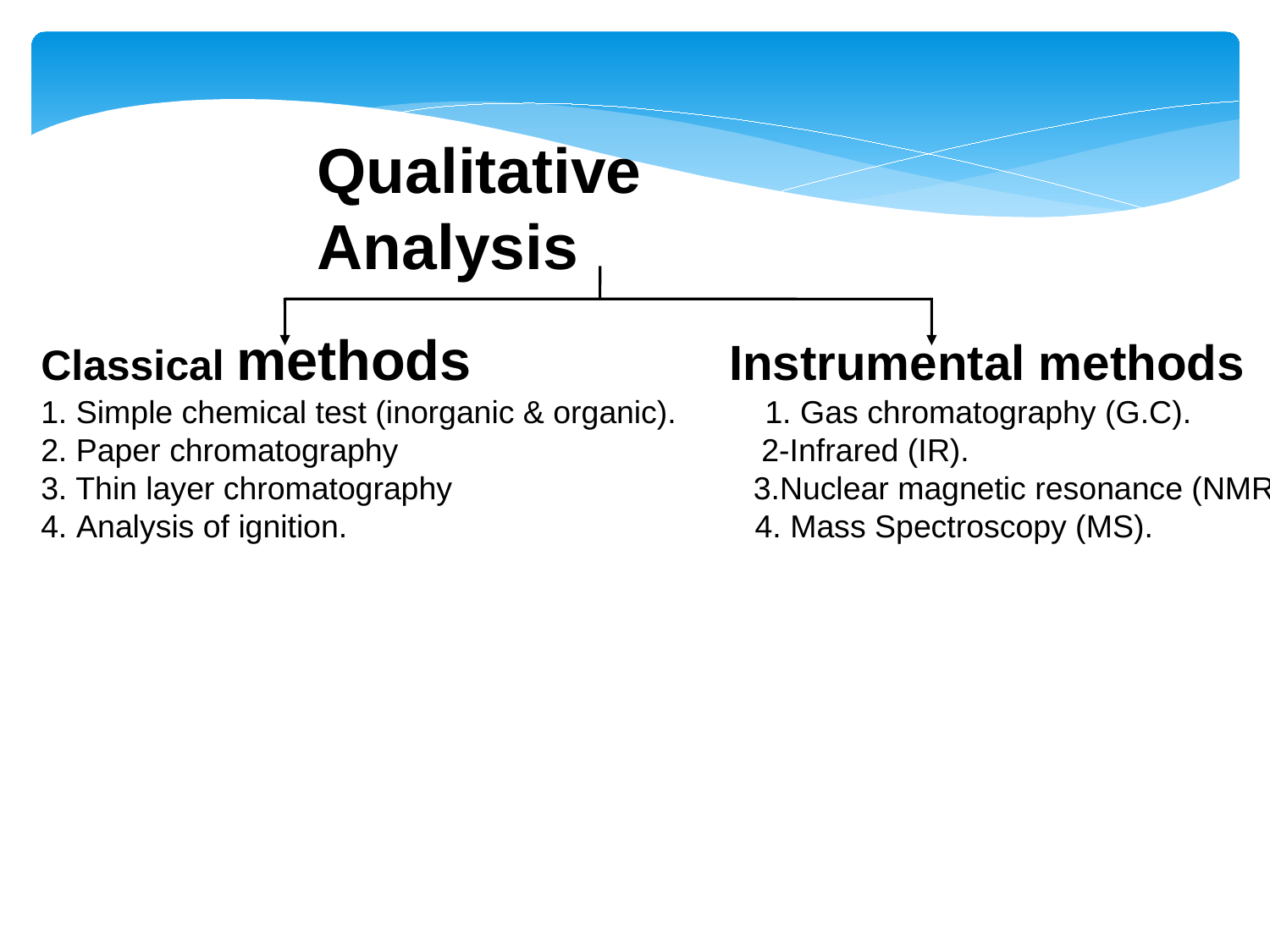

Qualitative Analysis

Classical methods                 Instrumental methods
1. Simple chemical test (inorganic & organic).          1. Gas chromatography (G.C).
2. Paper chromatography                                         2-Infrared (IR).
3. Thin layer chromatography                                  3.Nuclear magnetic resonance (NMR).
4. Analysis of ignition.                                              4. Mass Spectroscopy (MS).

Qualitative Analysis